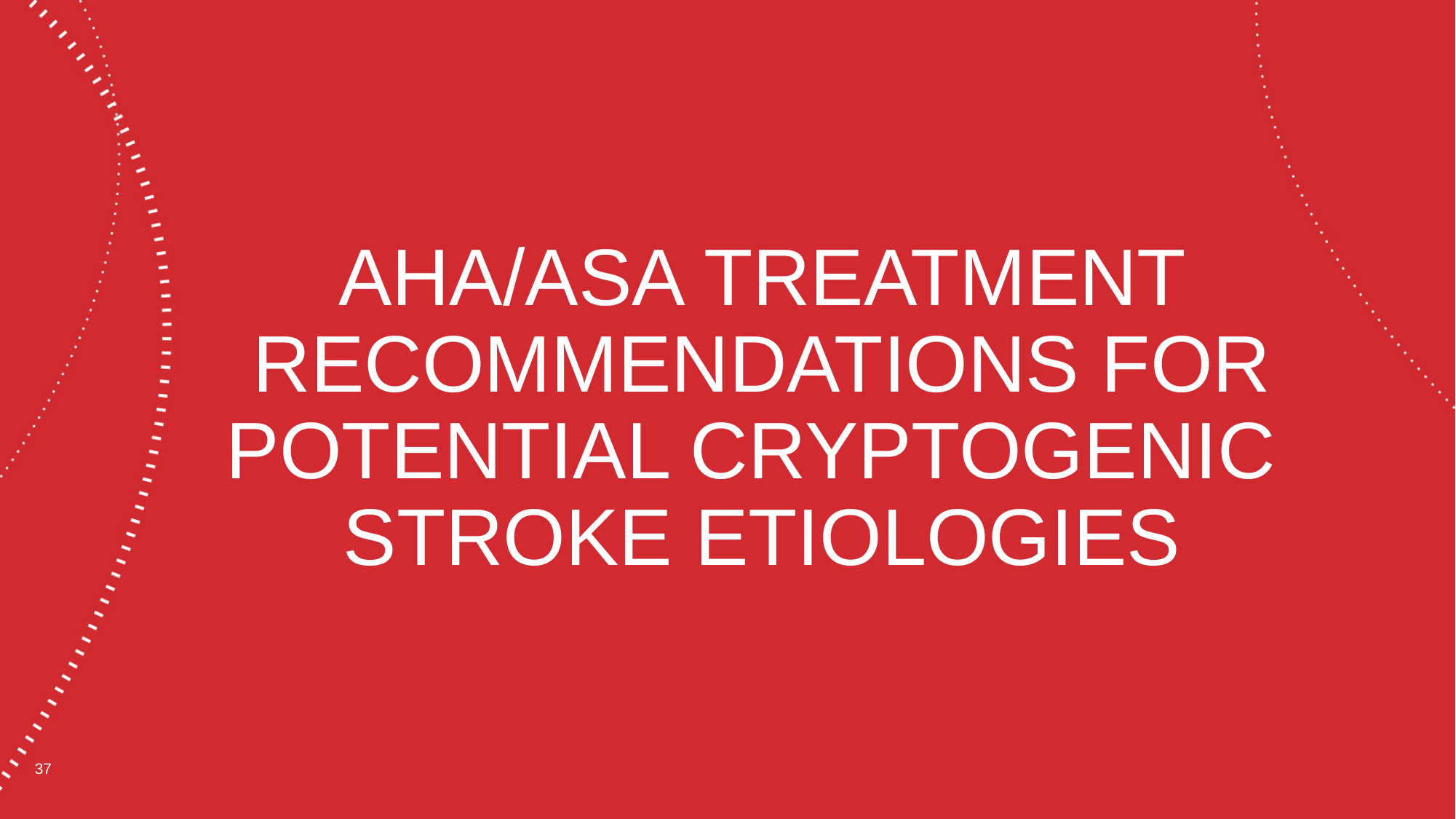

# AHA/ASA Treatment Recommendations for potential cryptogenic stroke etiologies